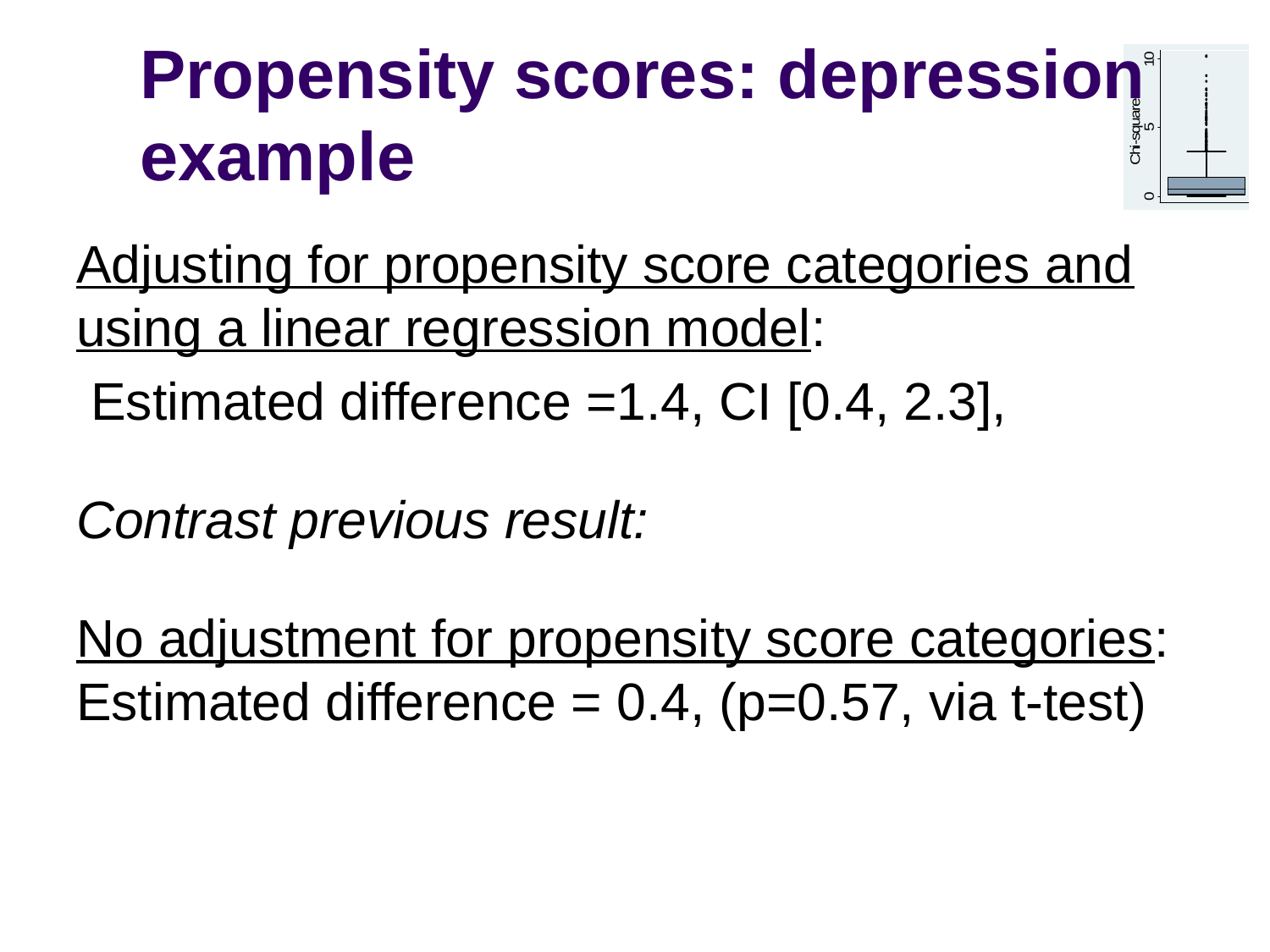

# Propensity scores: depression example
Adjusting for propensity score categories and using a linear regression model:
 Estimated difference =1.4, CI [0.4, 2.3],

Contrast previous result:

No adjustment for propensity score categories: Estimated difference = 0.4, (p=0.57, via t-test)